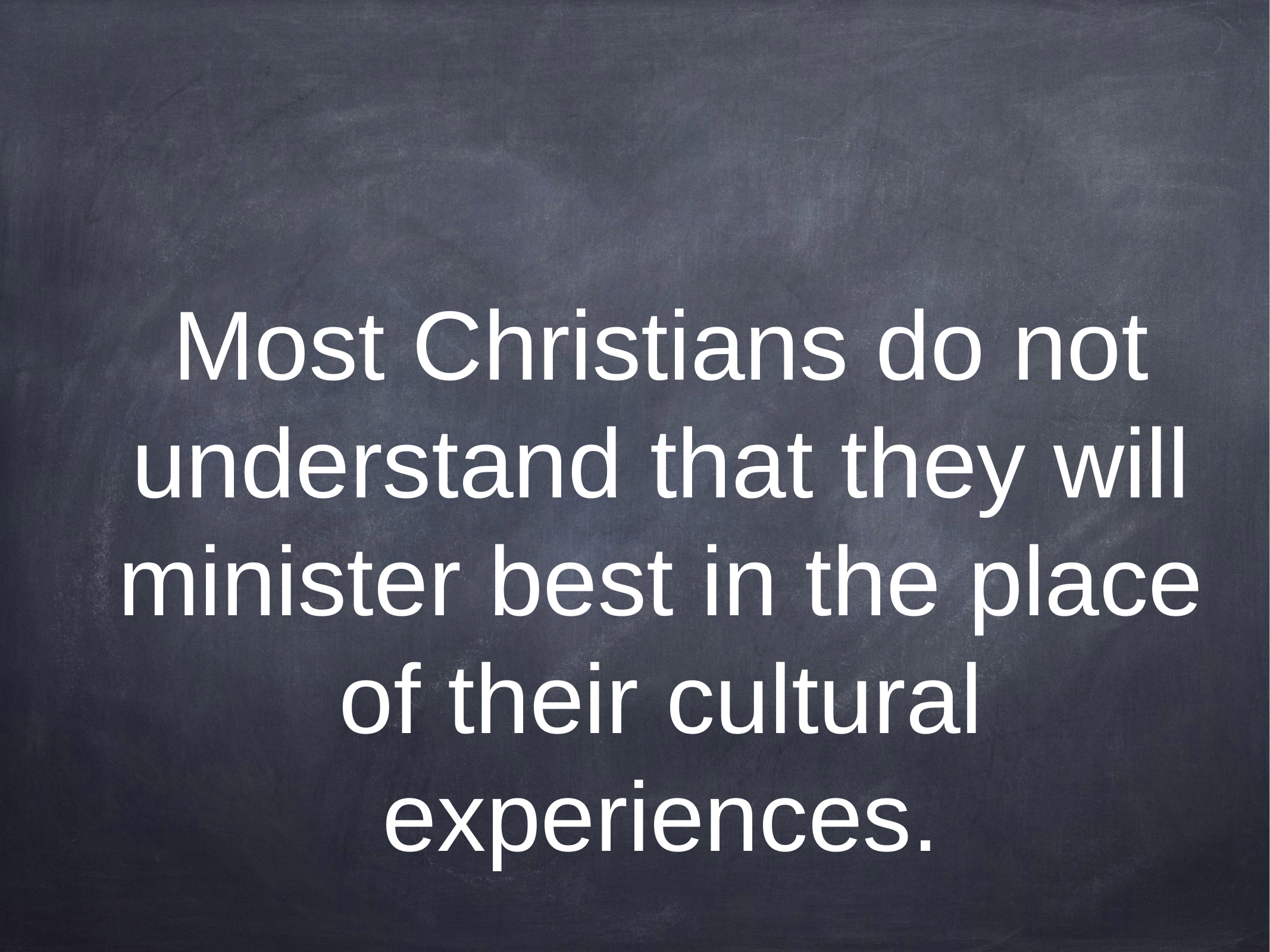

# Most Christians do not understand that they will minister best in the place of their cultural experiences.